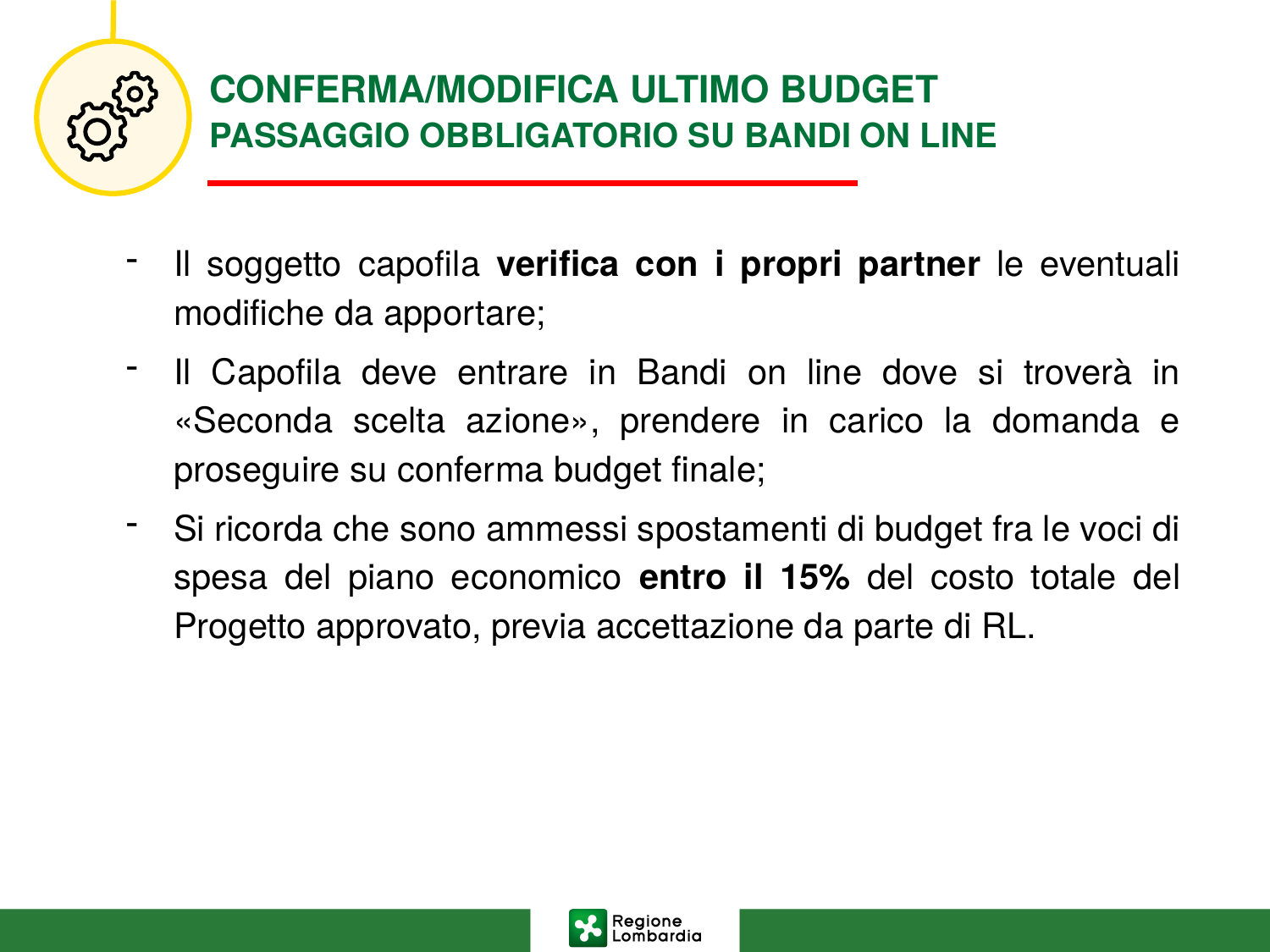

# CONFERMA/MODIFICA ULTIMO BUDGET PASSAGGIO OBBLIGATORIO SU BANDI ON LINE

Il soggetto capofila verifica con i propri partner le eventuali modifiche da apportare;
Il Capofila deve entrare in Bandi on line dove si troverà in «Seconda scelta azione», prendere in carico la domanda e proseguire su conferma budget finale;
Si ricorda che sono ammessi spostamenti di budget fra le voci di spesa del piano economico entro il 15% del costo totale del Progetto approvato, previa accettazione da parte di RL.